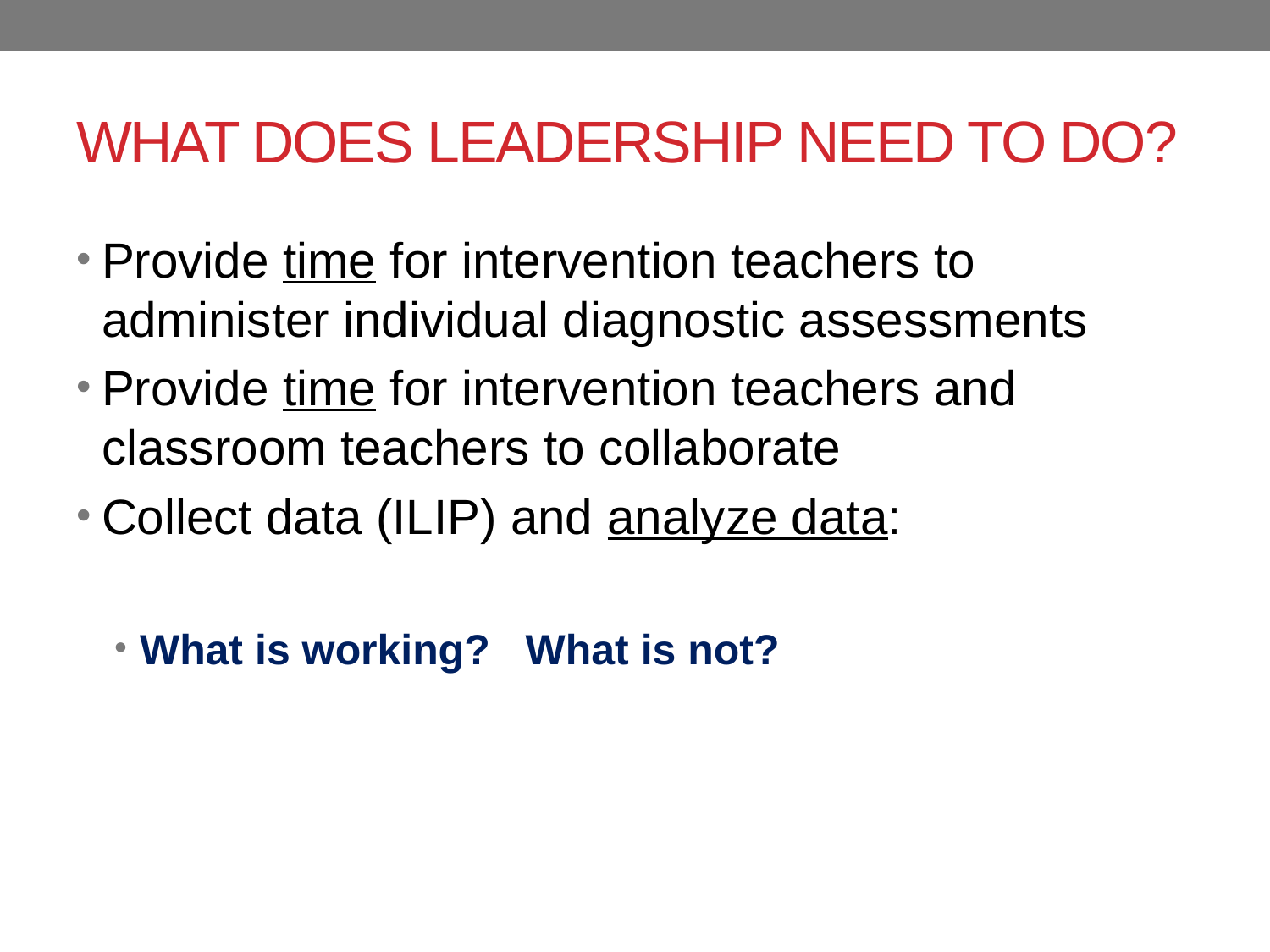

# WHAT DOES LEADERSHIP NEED TO DO?
Provide time for intervention teachers to administer individual diagnostic assessments
Provide time for intervention teachers and classroom teachers to collaborate
Collect data (ILIP) and analyze data:

What is working?   What is not?